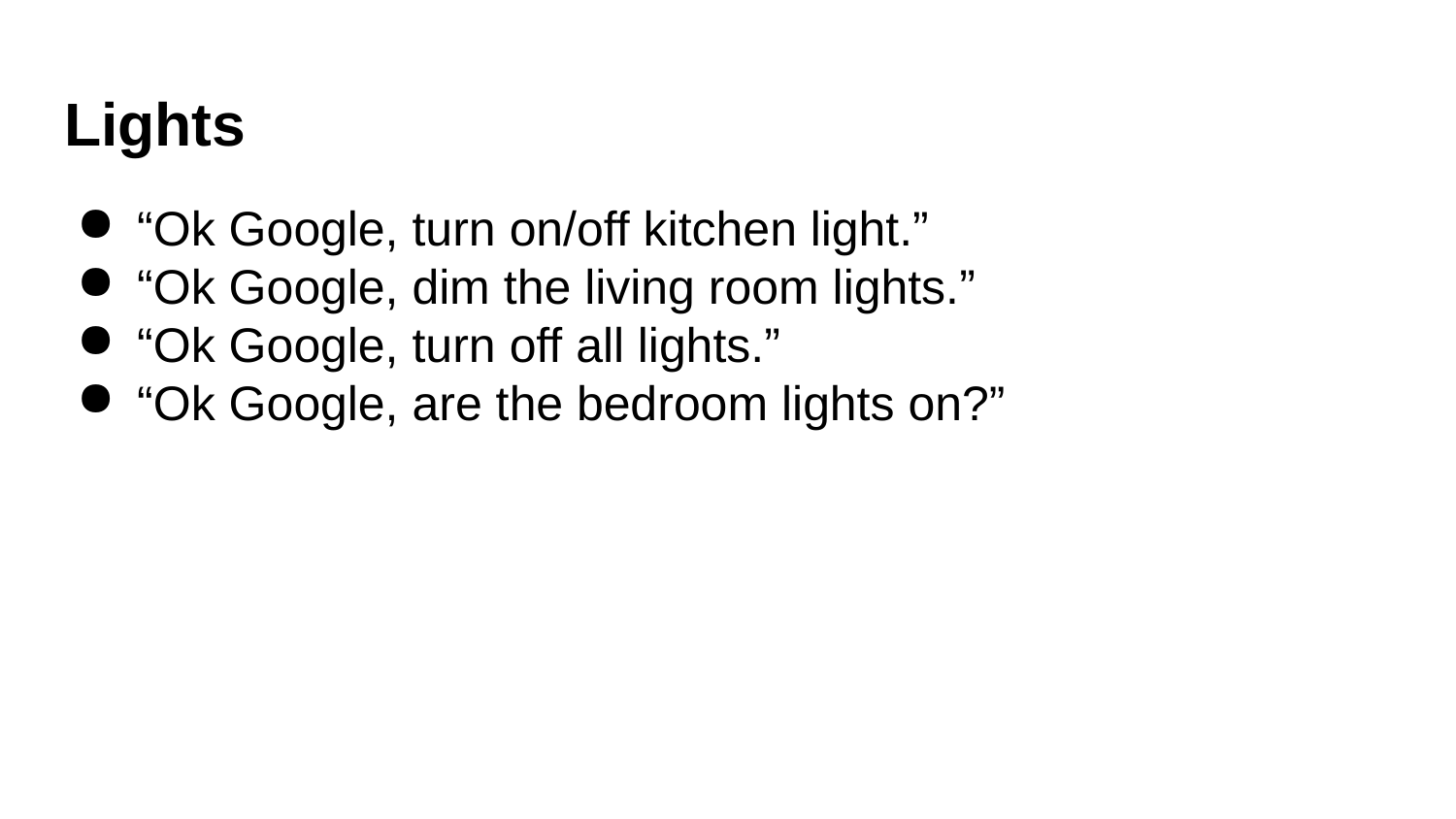

# Lights
“Ok Google, turn on/off kitchen light.”
“Ok Google, dim the living room lights.”
“Ok Google, turn off all lights.”
“Ok Google, are the bedroom lights on?”